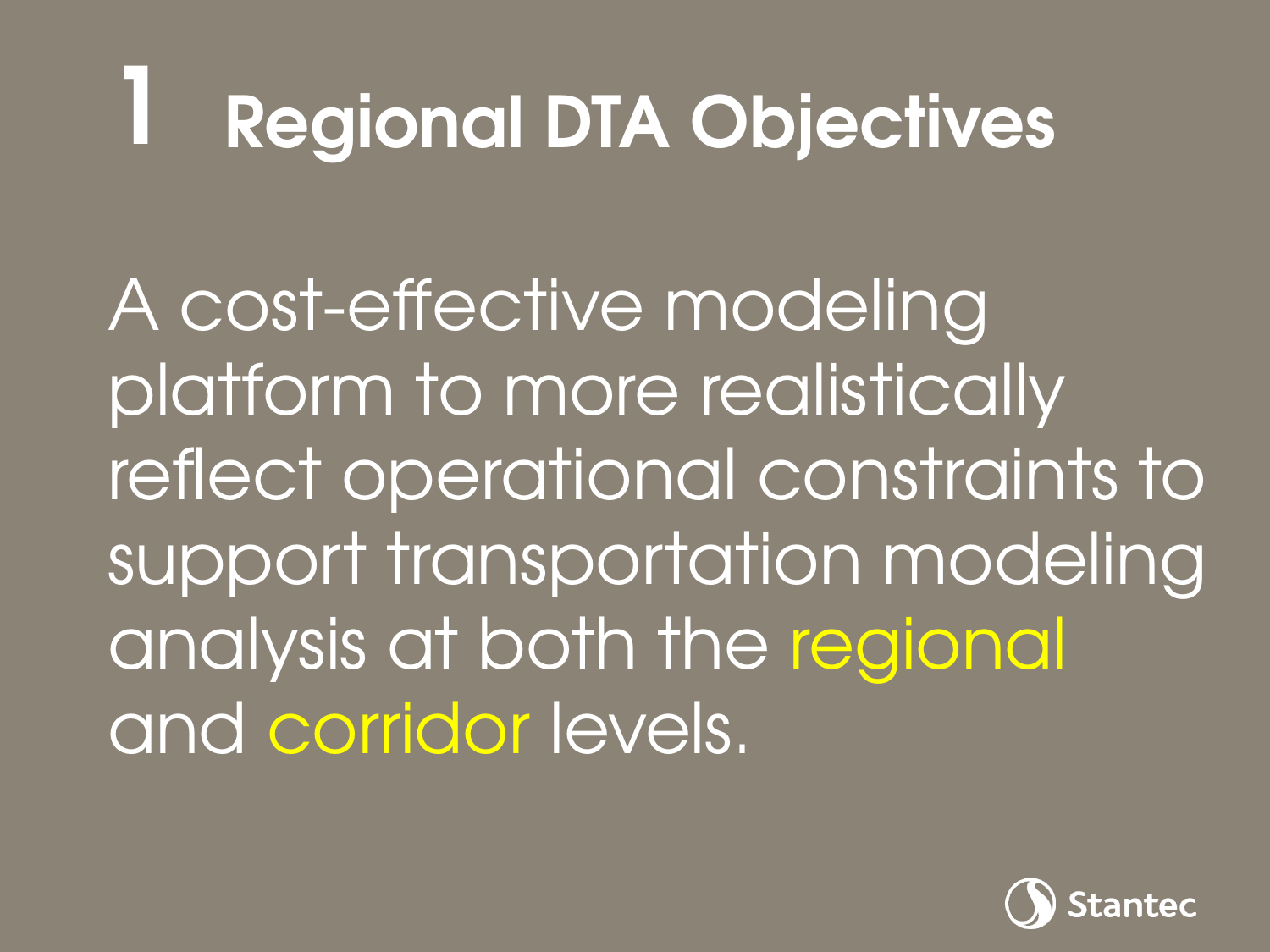

1
# Regional DTA Objectives
A cost-effective modeling platform to more realistically reflect operational constraints to support transportation modeling analysis at both the regional and corridor levels.